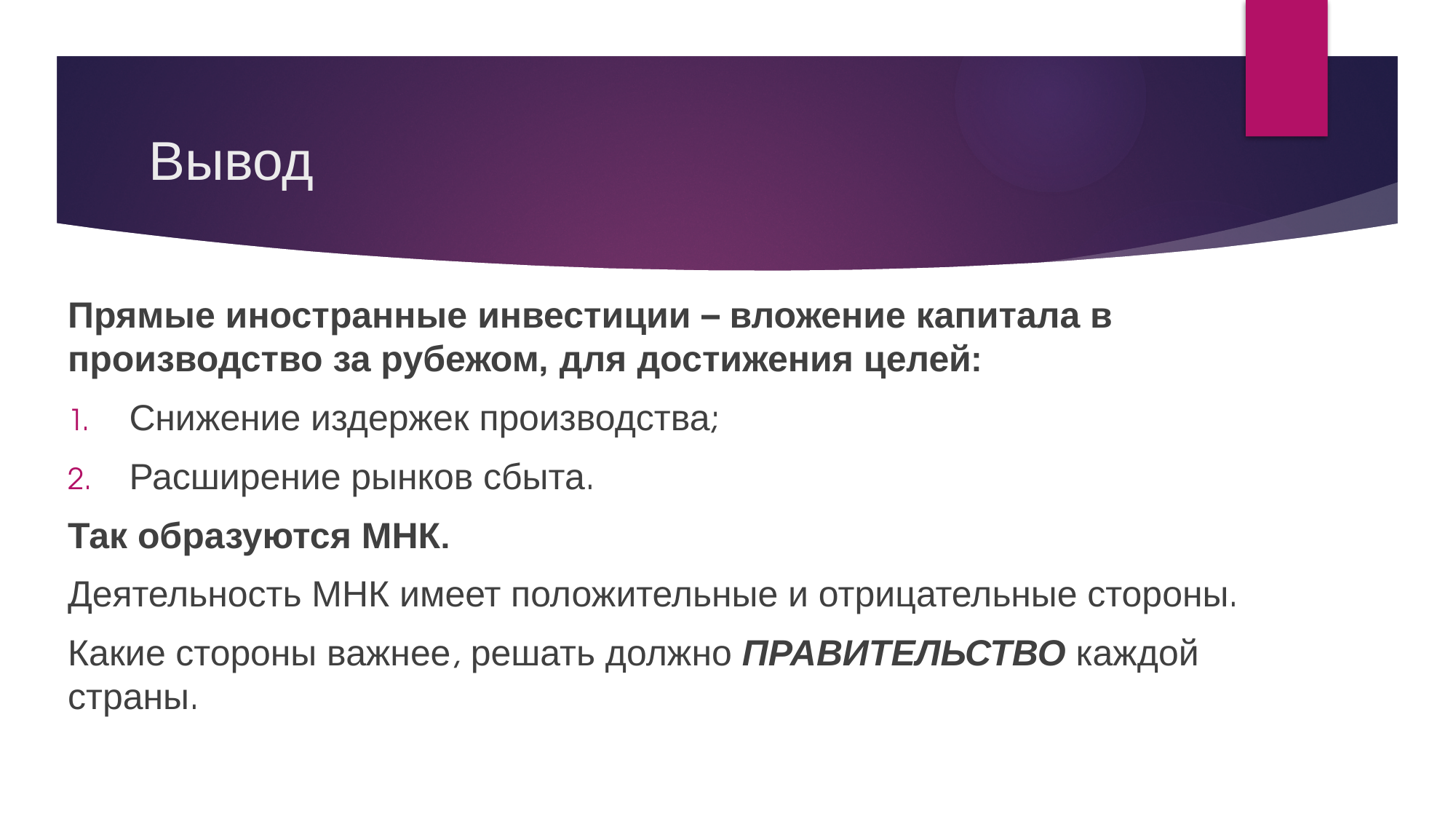

# Вывод
Прямые иностранные инвестиции – вложение капитала в производство за рубежом, для достижения целей:
Снижение издержек производства;
Расширение рынков сбыта.
Так образуются МНК.
Деятельность МНК имеет положительные и отрицательные стороны.
Какие стороны важнее, решать должно ПРАВИТЕЛЬСТВО каждой страны.